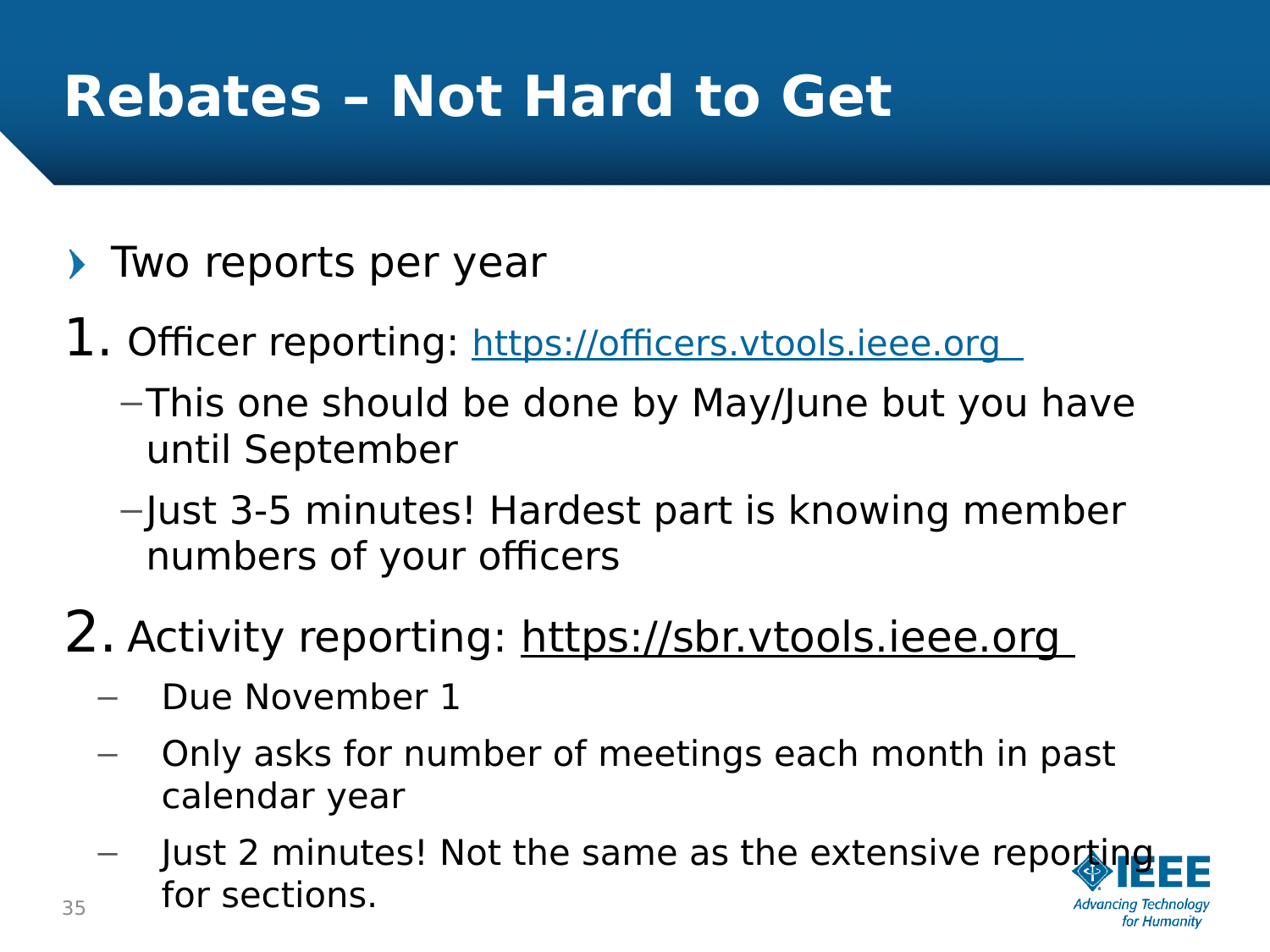

# Rebates – Not Hard to Get
Two reports per year
Officer reporting: https://officers.vtools.ieee.org
This one should be done by May/June but you have until September
Just 3-5 minutes! Hardest part is knowing member numbers of your officers
Activity reporting: https://sbr.vtools.ieee.org
Due November 1
Only asks for number of meetings each month in past calendar year
Just 2 minutes! Not the same as the extensive reporting for sections.
35